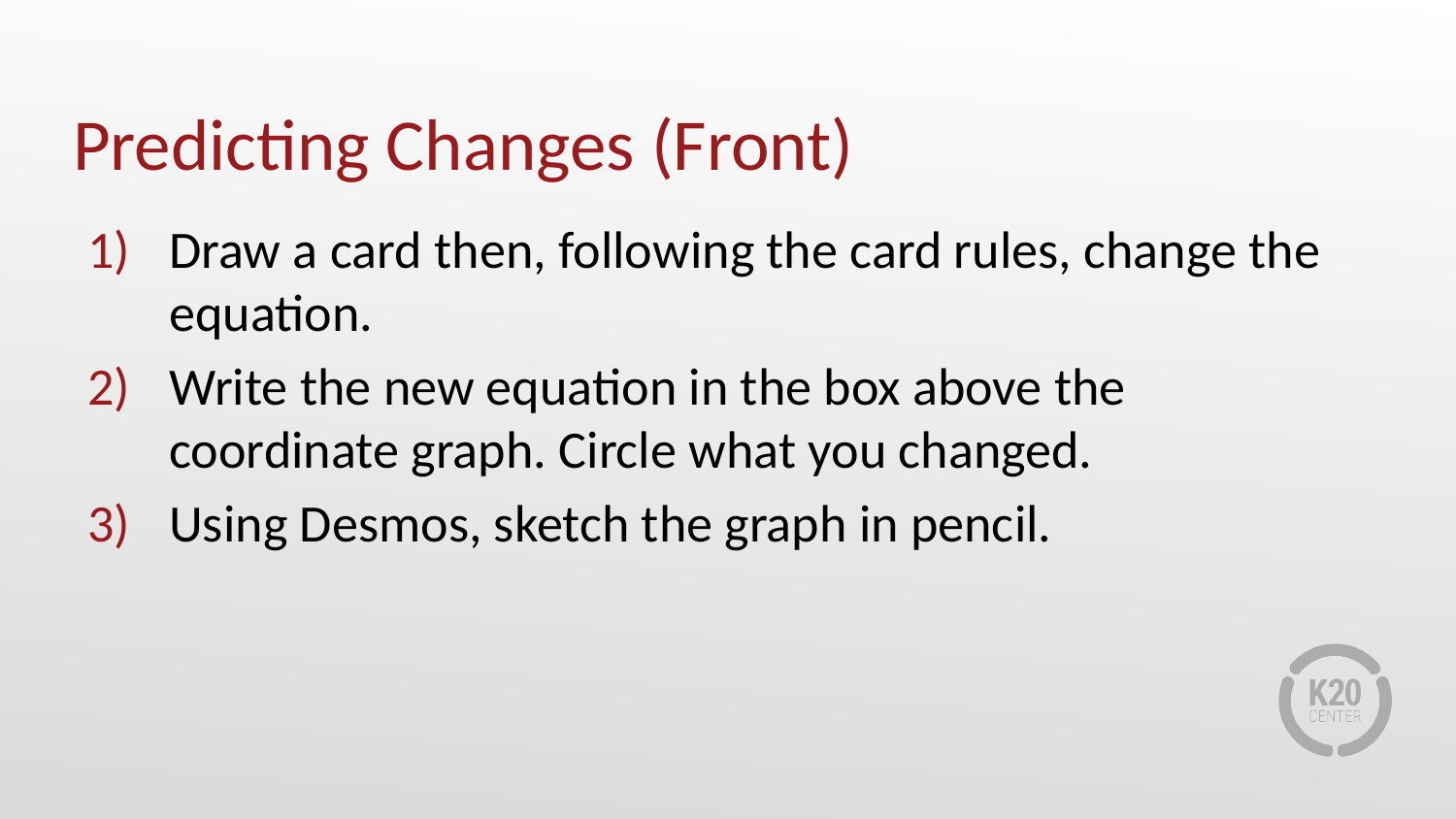

# Predicting Changes (Front)
Draw a card then, following the card rules, change the equation.
Write the new equation in the box above the coordinate graph. Circle what you changed.
Using Desmos, sketch the graph in pencil.